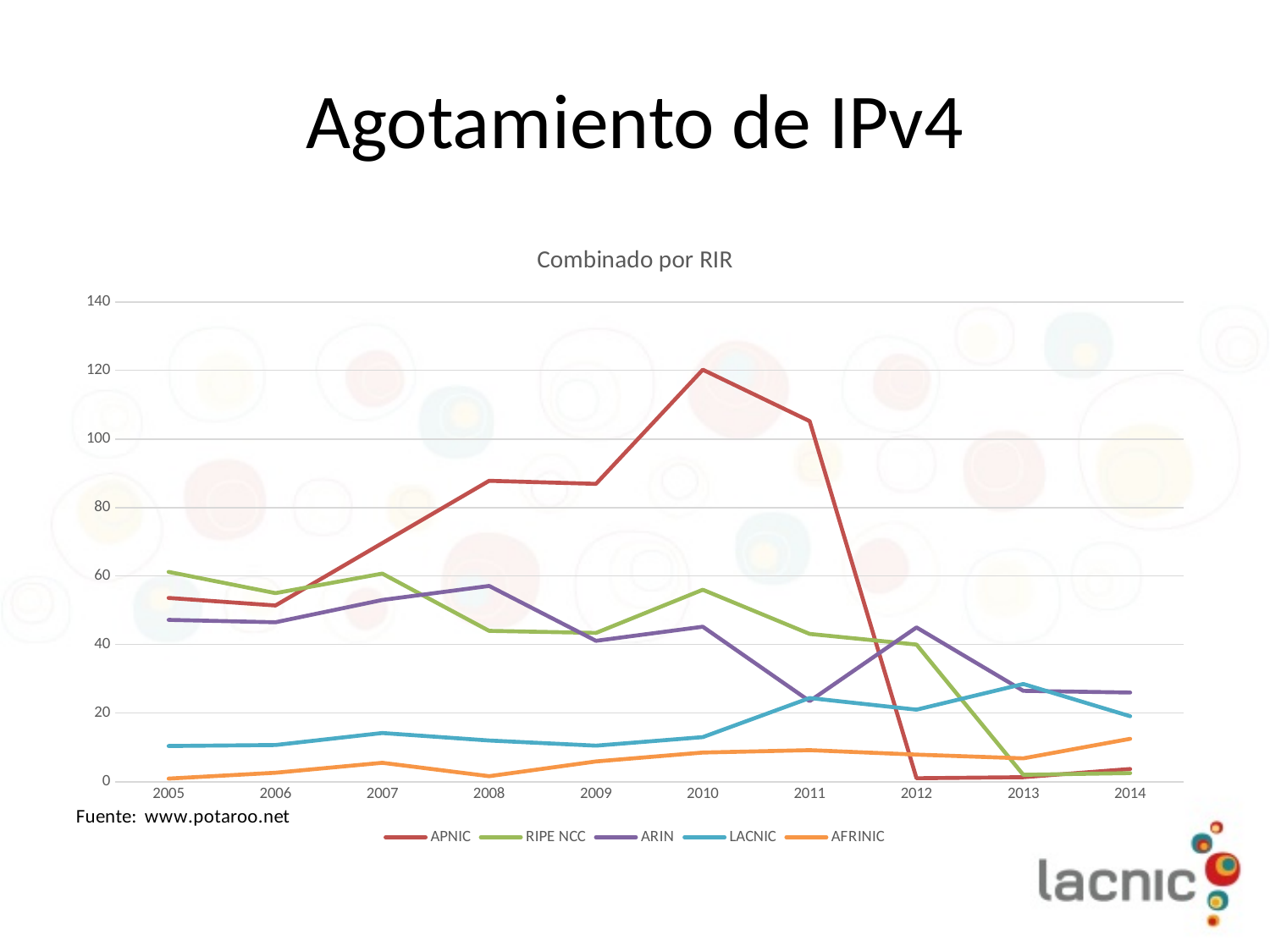

# Agotamiento de IPv4

### Chart: Combinado por RIR

| Category | APNIC | RIPE NCC | ARIN | LACNIC | AFRINIC |
|---|---|---|---|---|---|
| 2005.0 | 53.6 | 61.2 | 47.2 | 10.4 | 0.9 |
| 2006.0 | 51.4 | 55.0 | 46.5 | 10.7 | 2.6 |
| 2007.0 | 69.6 | 60.7 | 53.0 | 14.2 | 5.5 |
| 2008.0 | 87.8 | 44.0 | 57.1 | 12.0 | 1.6 |
| 2009.0 | 86.9 | 43.4 | 41.1 | 10.5 | 5.9 |
| 2010.0 | 120.2 | 56.0 | 45.2 | 13.0 | 8.5 |
| 2011.0 | 105.2 | 43.1 | 23.5 | 24.4 | 9.2 |
| 2012.0 | 1.0 | 40.0 | 45.0 | 21.0 | 7.9 |
| 2013.0 | 1.3 | 2.0 | 26.5 | 28.5 | 6.8 |
| 2014.0 | 3.7 | 2.5 | 26.0 | 19.1 | 12.5 |